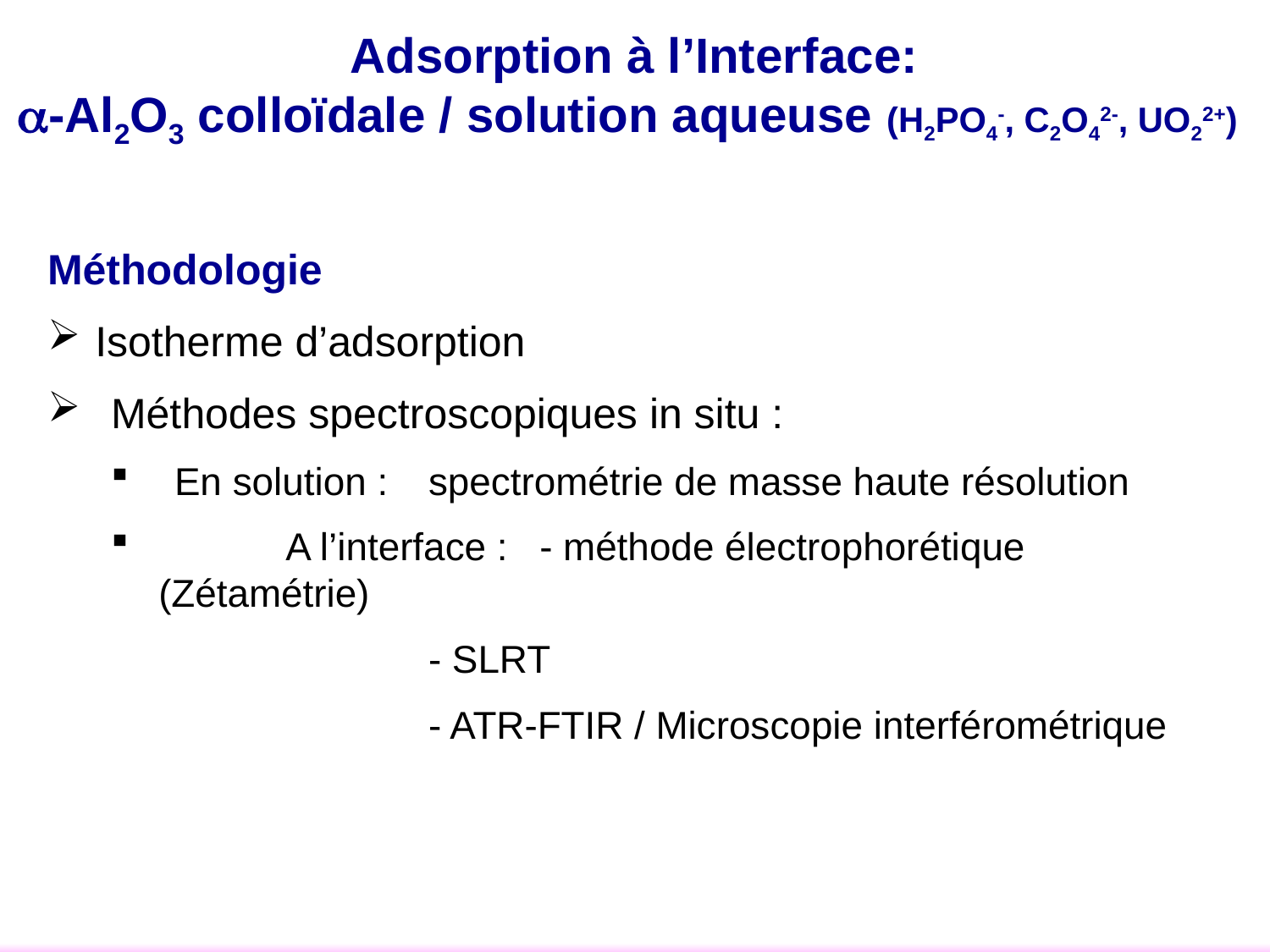

# Adsorption à l’Interface: α-Al2O3 colloïdale / solution aqueuse (H2PO4-, C2O42-, UO22+)
Méthodologie
Isotherme d’adsorption
Méthodes spectroscopiques in situ :
En solution : 	spectrométrie de masse haute résolution
	A l’interface :	- méthode électrophorétique (Zétamétrie)
			- SLRT
			- ATR-FTIR / Microscopie interférométrique